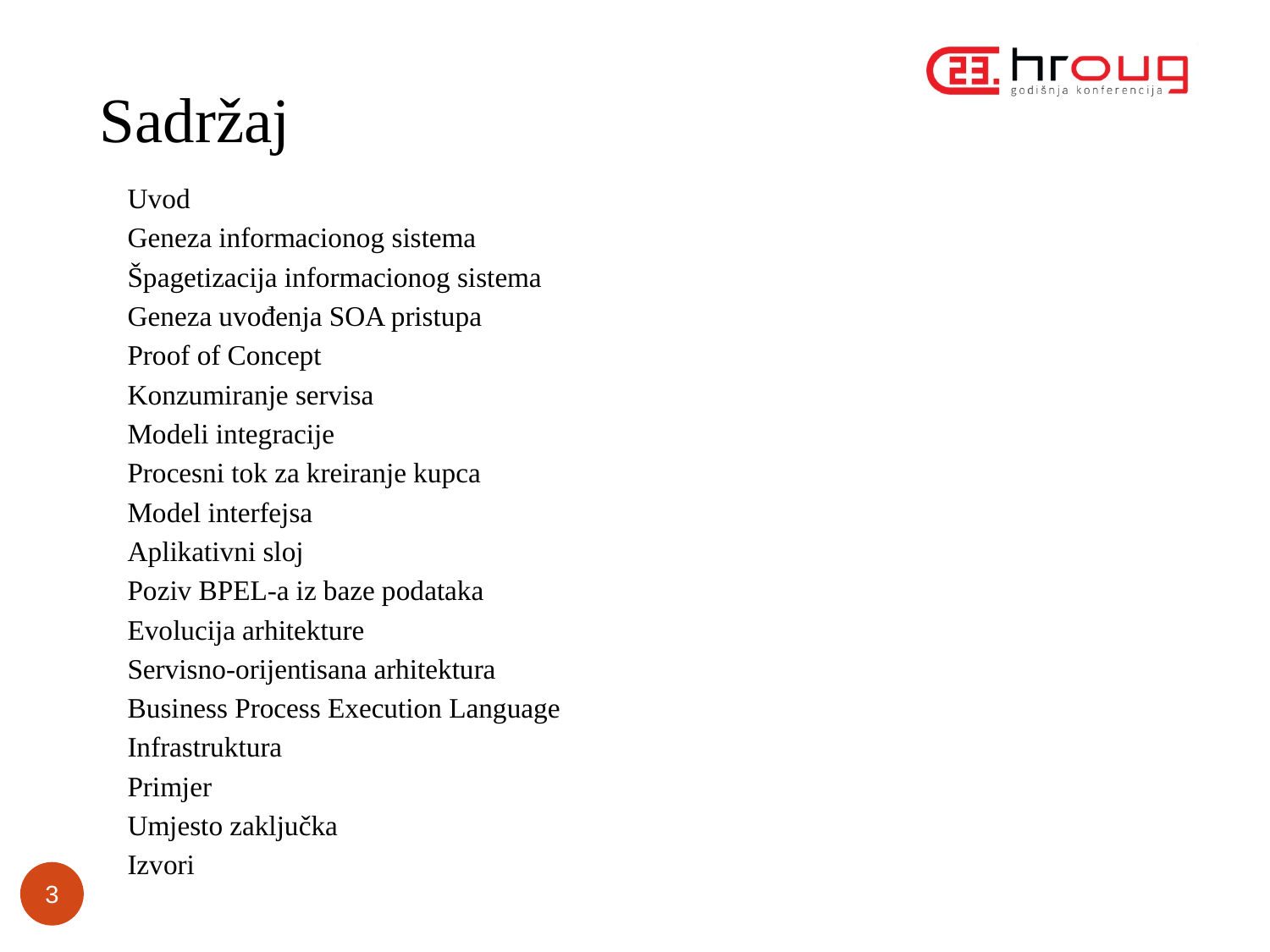

# Sadržaj
Uvod
Geneza informacionog sistema
Špagetizacija informacionog sistema
Geneza uvođenja SOA pristupa
Proof of Concept
Konzumiranje servisa
Modeli integracije
Procesni tok za kreiranje kupca
Model interfejsa
Aplikativni sloj
Poziv BPEL-a iz baze podataka
Evolucija arhitekture
Servisno-orijentisana arhitektura
Business Process Execution Language
Infrastruktura
Primjer
Umjesto zaključka
Izvori
3